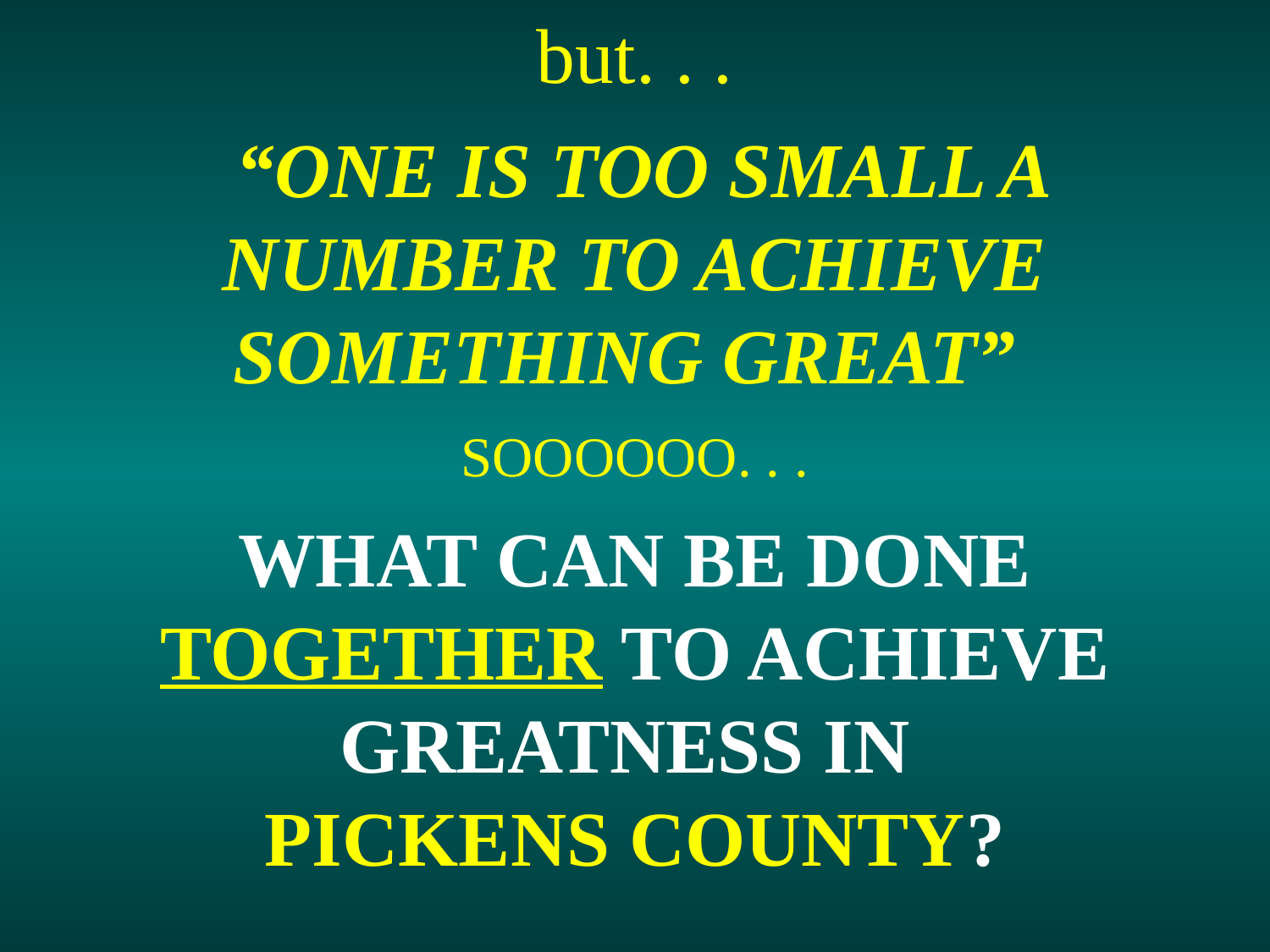

but. . .

 “ONE IS TOO SMALL A
NUMBER TO ACHIEVE
SOMETHING GREAT”

SOOOOOO. . .

WHAT CAN BE DONE
TOGETHER TO ACHIEVE
GREATNESS IN
PICKENS COUNTY?